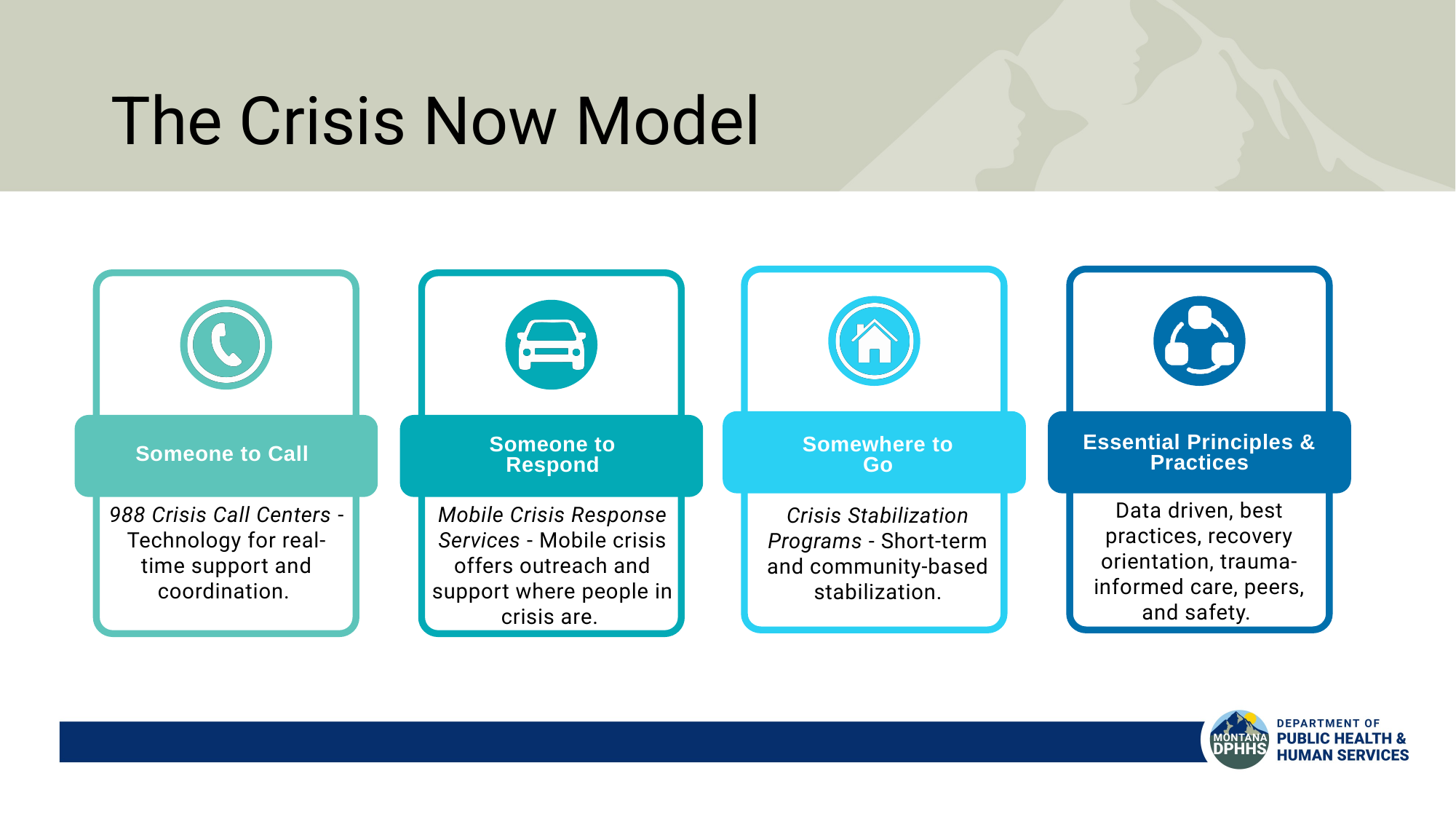

# The Crisis Now Model

Somewhere to Go
Crisis Stabilization Programs - Short-term and community-based stabilization.

Essential Principles & Practices
Data driven, best practices, recovery orientation, trauma-informed care, peers, and safety.

Someone to Call
988 Crisis Call Centers - Technology for real-time support and coordination.

Someone to Respond
Mobile Crisis Response Services - Mobile crisis offers outreach and support where people in crisis are.